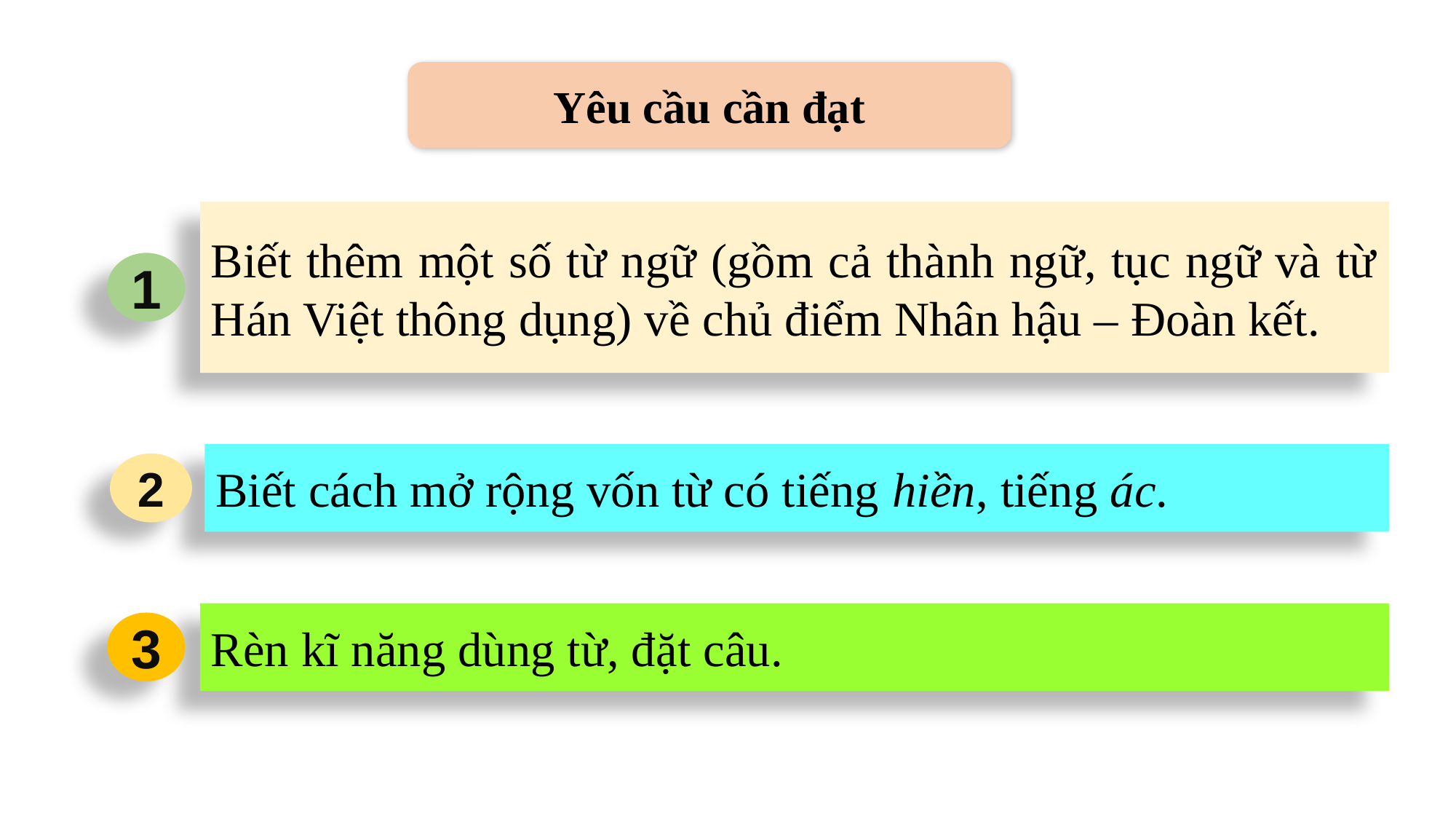

Yêu cầu cần đạt
Biết thêm một số từ ngữ (gồm cả thành ngữ, tục ngữ và từ Hán Việt thông dụng) về chủ điểm Nhân hậu – Đoàn kết.
1
Biết cách mở rộng vốn từ có tiếng hiền, tiếng ác.
2
Rèn kĩ năng dùng từ, đặt câu.
3